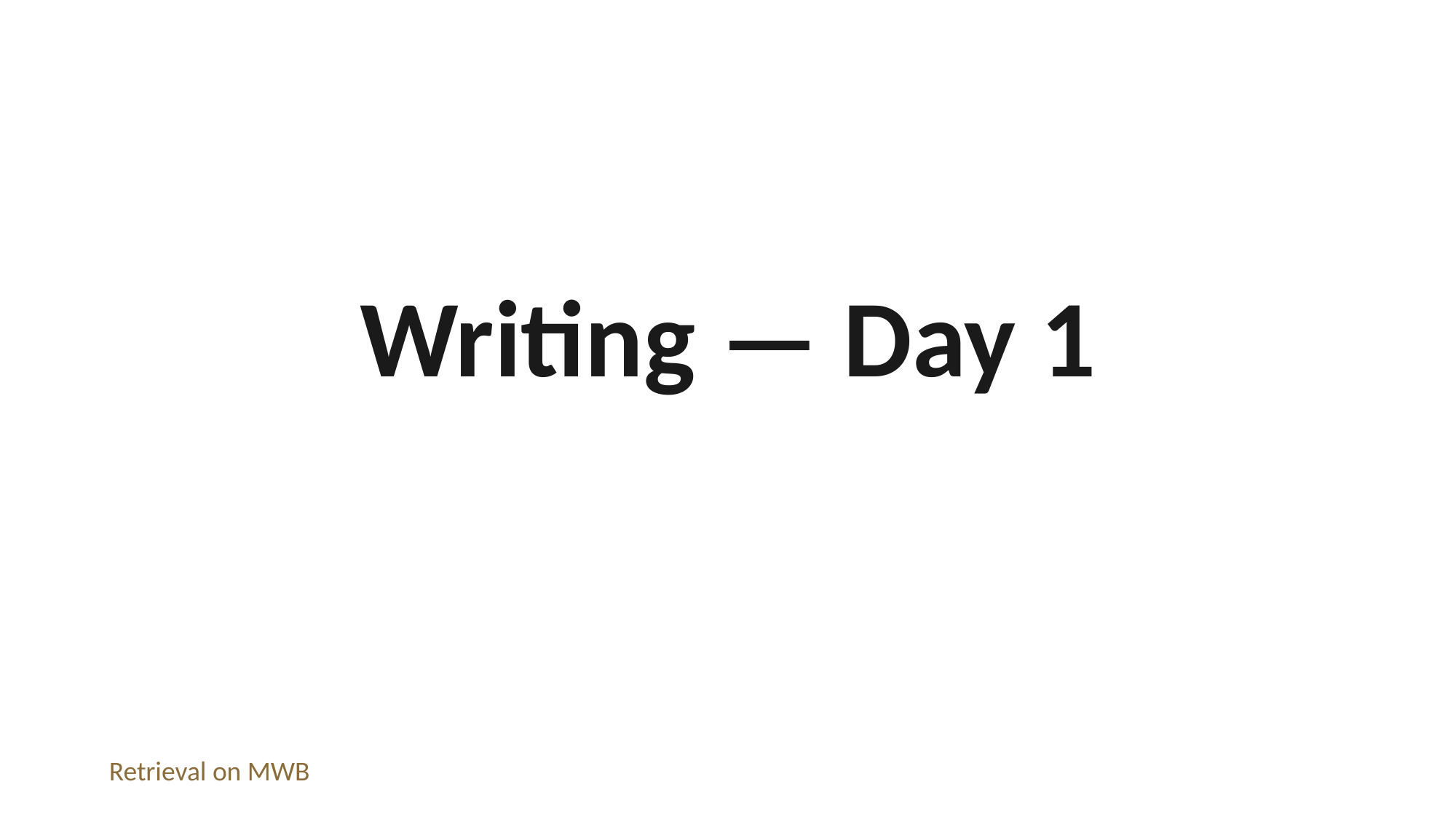

Writing — Day 1
Retrieval on MWB